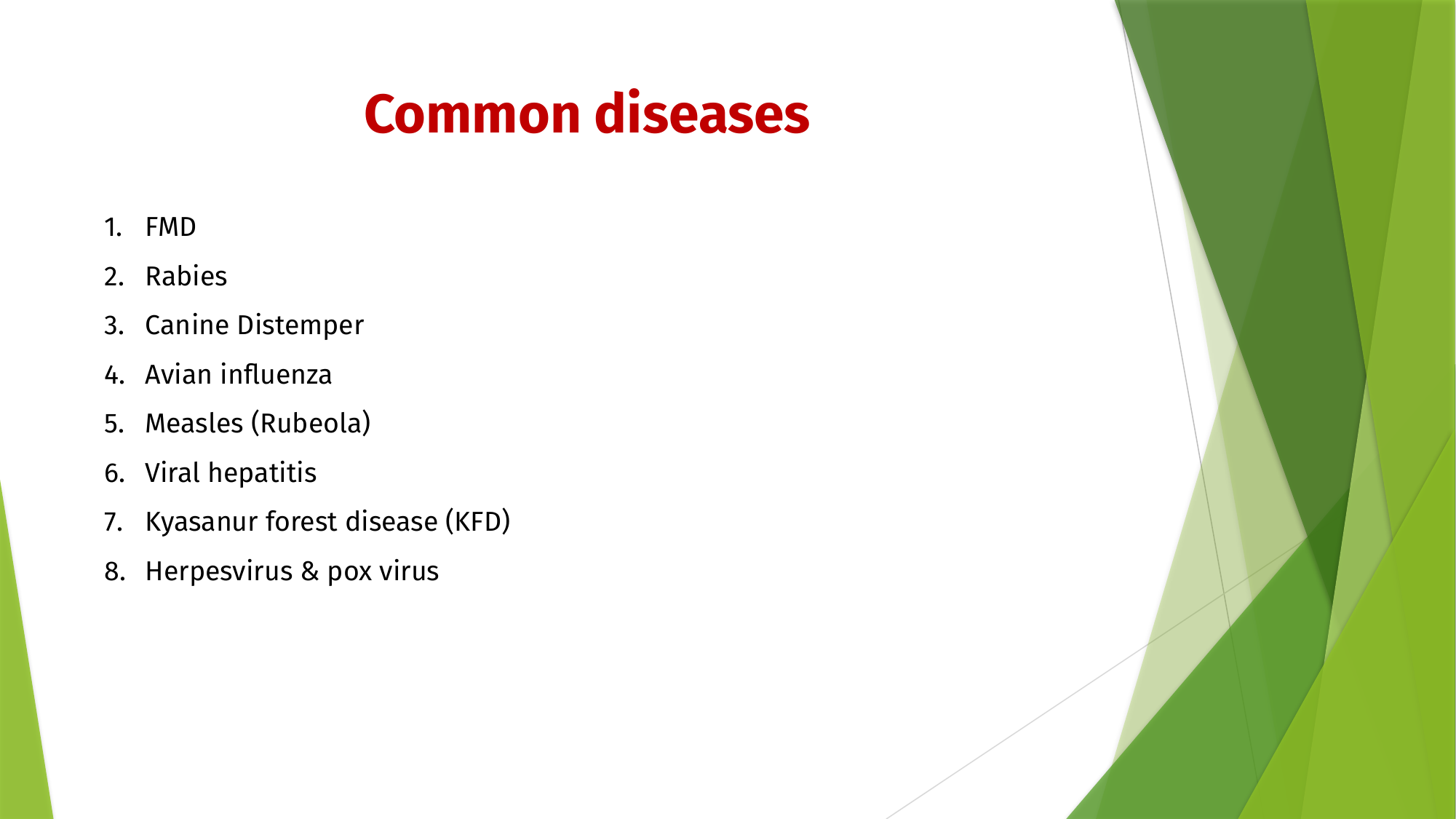

# Common diseases
FMD
Rabies
Canine Distemper
Avian influenza
Measles (Rubeola)
Viral hepatitis
Kyasanur forest disease (KFD)
Herpesvirus & pox virus